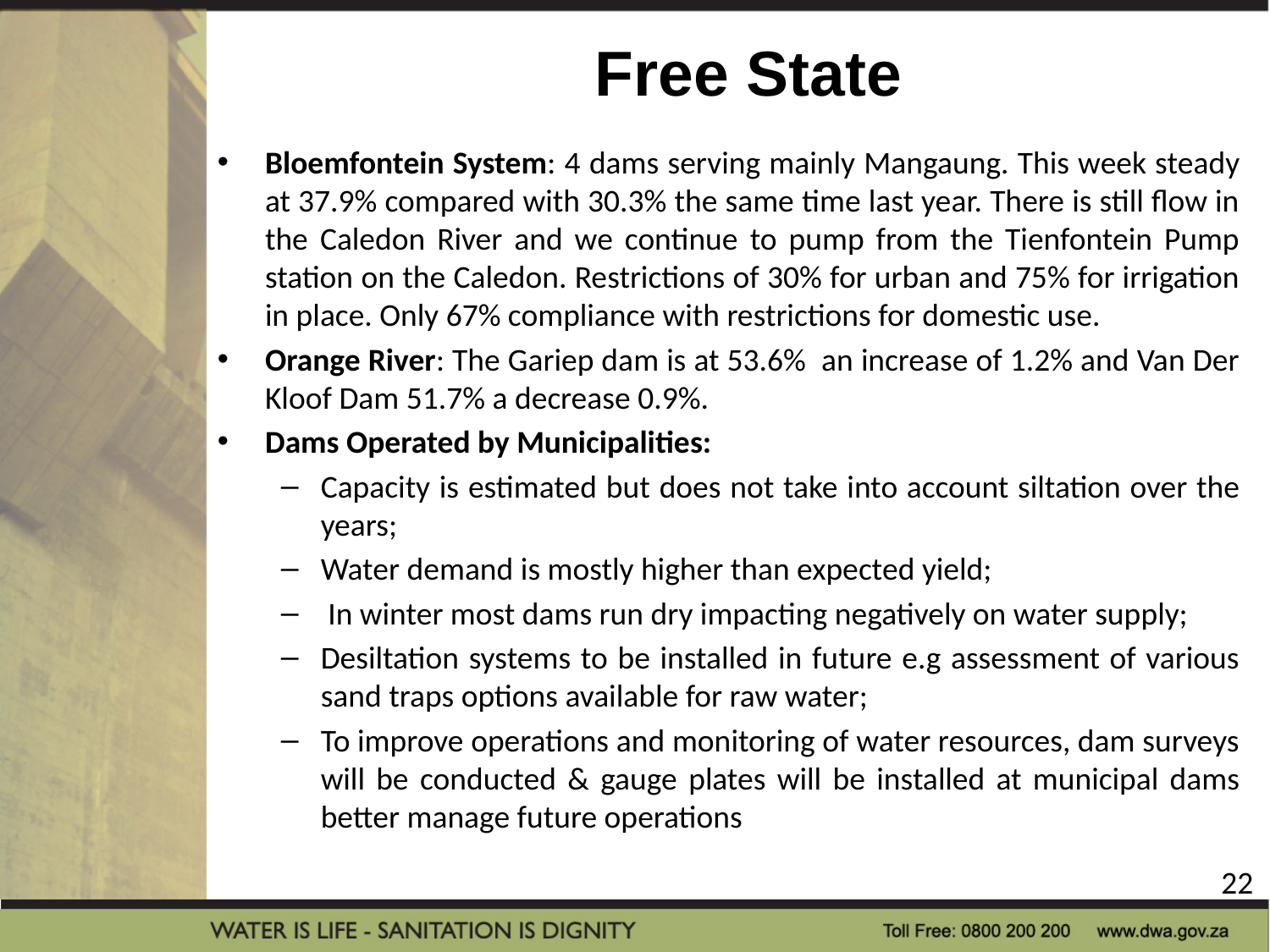

# Free State
Bloemfontein System: 4 dams serving mainly Mangaung. This week steady at 37.9% compared with 30.3% the same time last year. There is still flow in the Caledon River and we continue to pump from the Tienfontein Pump station on the Caledon. Restrictions of 30% for urban and 75% for irrigation in place. Only 67% compliance with restrictions for domestic use.
Orange River: The Gariep dam is at 53.6%  an increase of 1.2% and Van Der Kloof Dam 51.7% a decrease 0.9%.
Dams Operated by Municipalities:
Capacity is estimated but does not take into account siltation over the years;
Water demand is mostly higher than expected yield;
 In winter most dams run dry impacting negatively on water supply;
Desiltation systems to be installed in future e.g assessment of various sand traps options available for raw water;
To improve operations and monitoring of water resources, dam surveys will be conducted & gauge plates will be installed at municipal dams better manage future operations

22